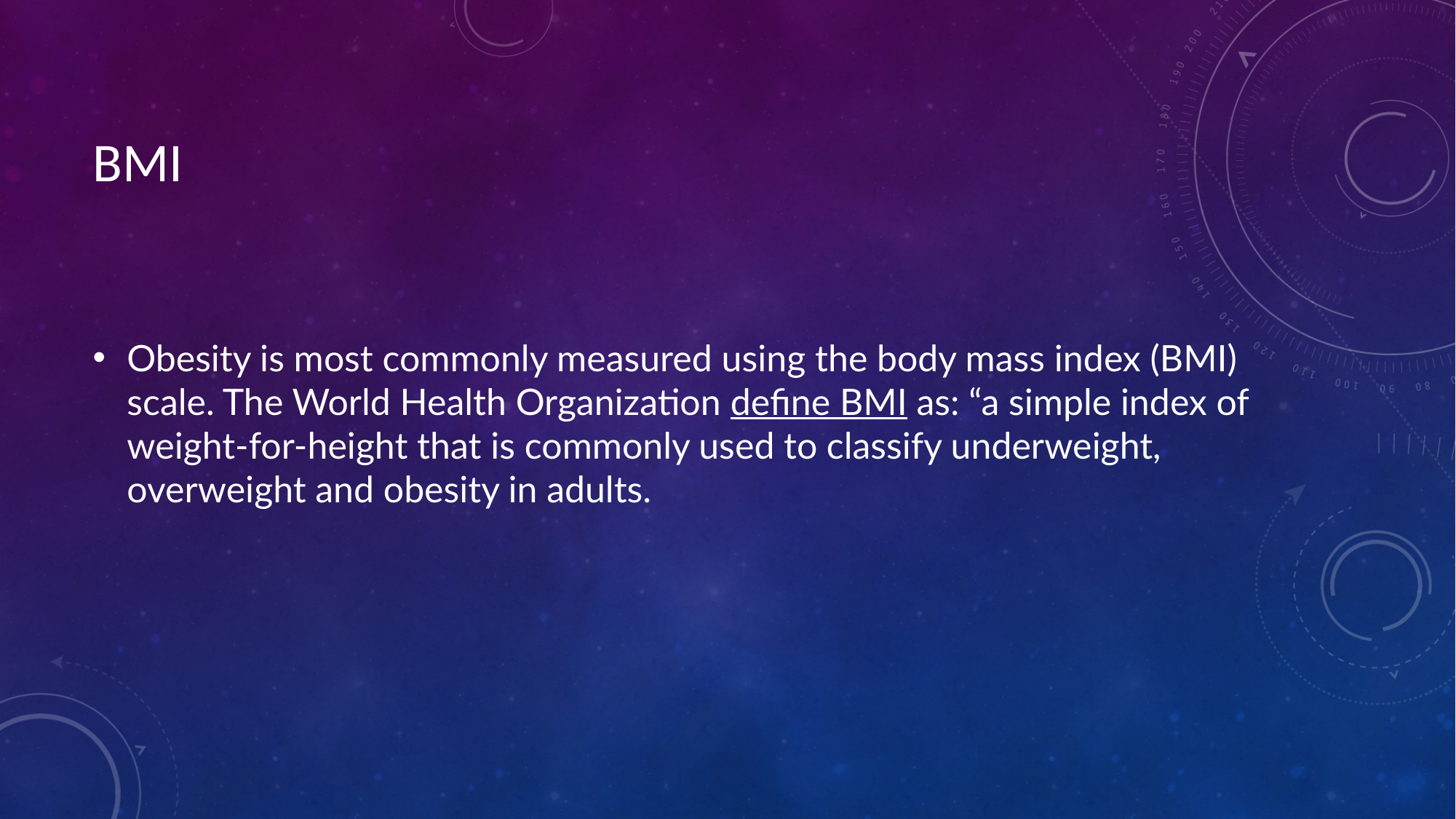

# BMI
Obesity is most commonly measured using the body mass index (BMI) scale. The World Health Organization define BMI as: “a simple index of weight-for-height that is commonly used to classify underweight, overweight and obesity in adults.